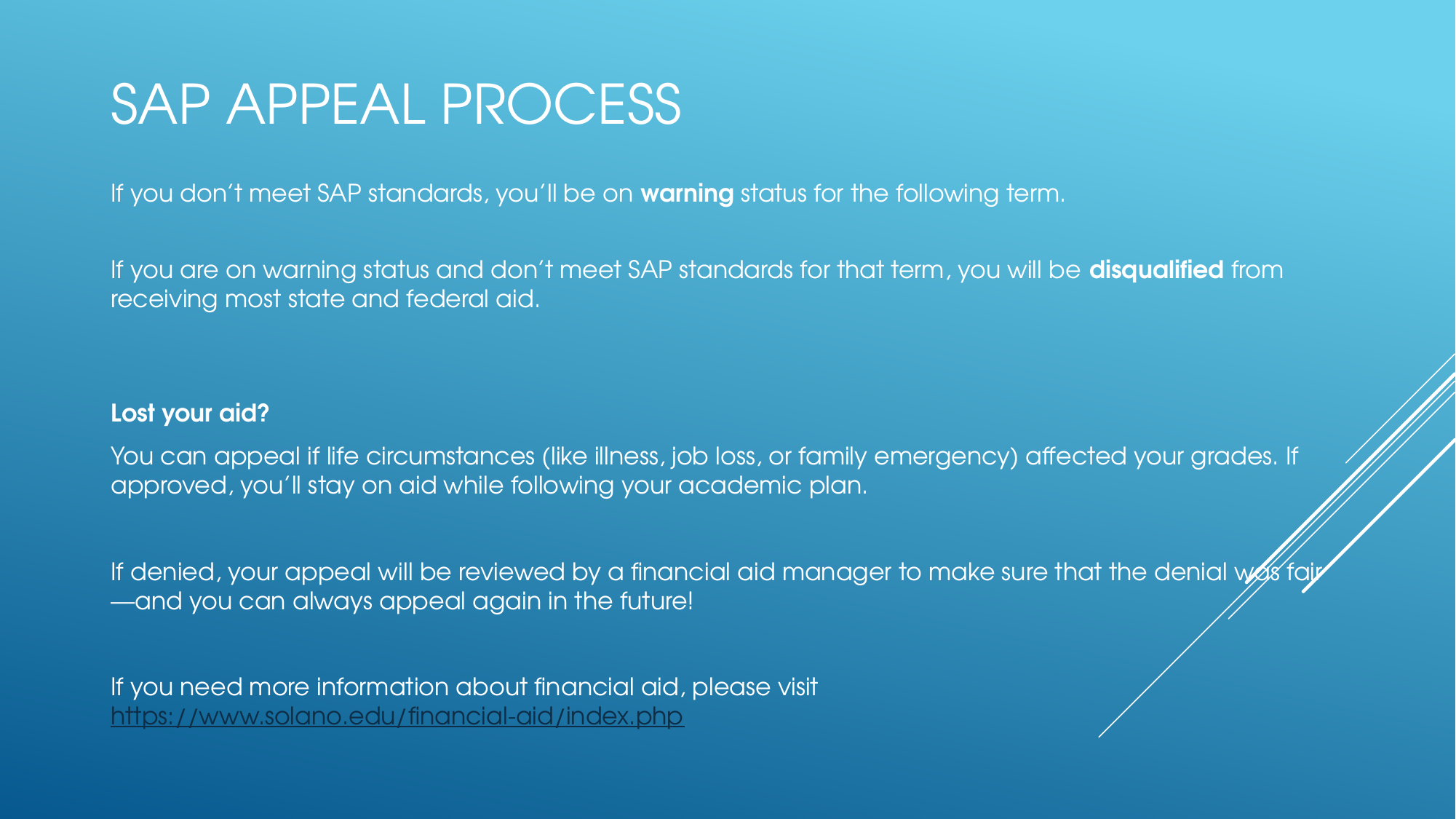

# SAP Appeal Process
If you don’t meet SAP standards, you’ll be on warning status for the following term.

If you are on warning status and don’t meet SAP standards for that term, you will be disqualified from receiving most state and federal aid.

Lost your aid?
You can appeal if life circumstances (like illness, job loss, or family emergency) affected your grades. If approved, you’ll stay on aid while following your academic plan.

If denied, your appeal will be reviewed by a financial aid manager to make sure that the denial was fair—and you can always appeal again in the future!

If you need more information about financial aid, please visit https://www.solano.edu/financial-aid/index.php